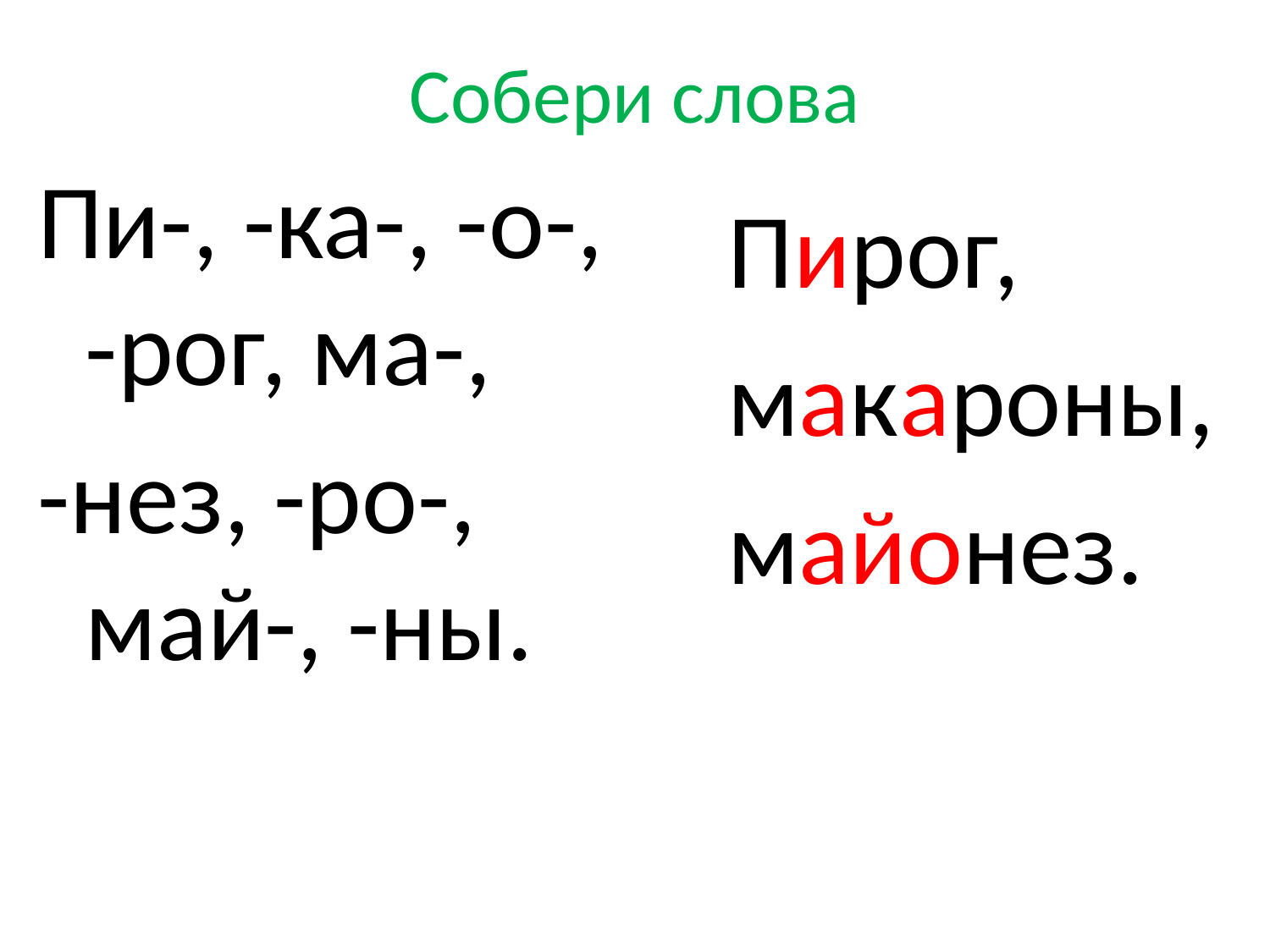

# Собери слова
Пи-, -ка-, -о-, -рог, ма-,
-нез, -ро-, май-, -ны.
Пирог,
макароны,
майонез.